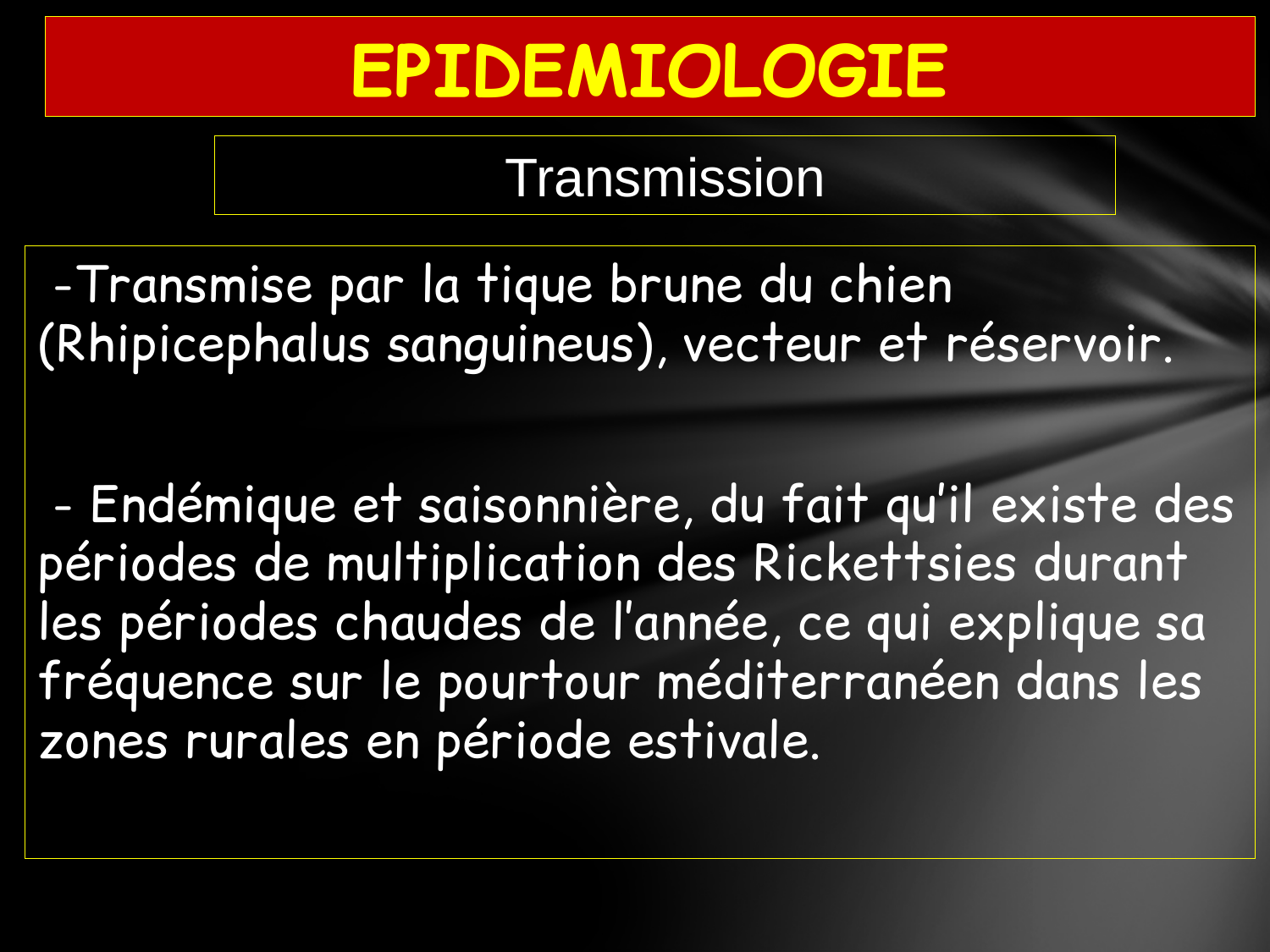

EPIDEMIOLOGIE
# Transmission
 -Transmise par la tique brune du chien (Rhipicephalus sanguineus), vecteur et réservoir.

 - Endémique et saisonnière, du fait qu’il existe des périodes de multiplication des Rickettsies durant les périodes chaudes de l’année, ce qui explique sa fréquence sur le pourtour méditerranéen dans les zones rurales en période estivale.